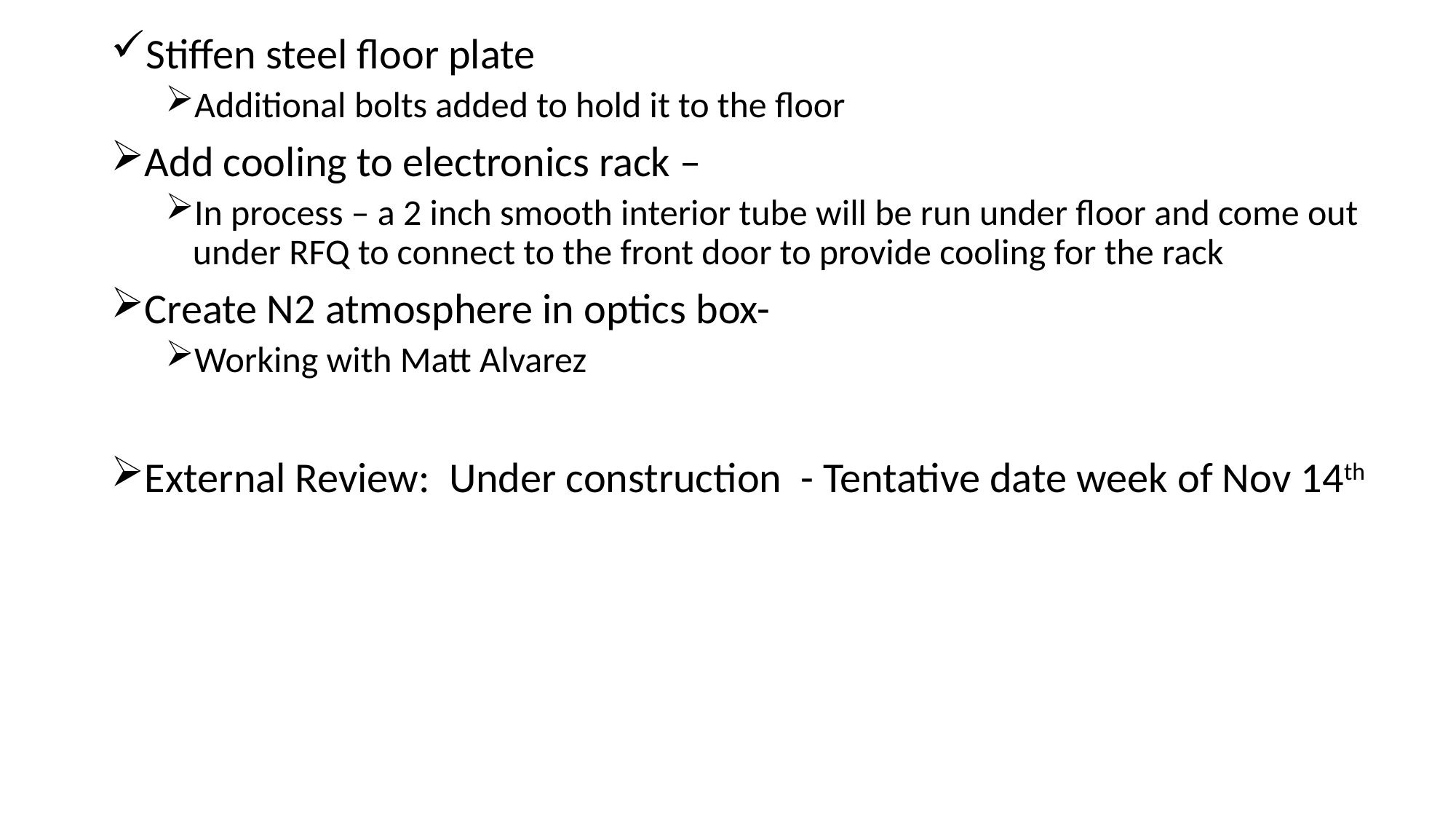

Stiffen steel floor plate
Additional bolts added to hold it to the floor
Add cooling to electronics rack –
In process – a 2 inch smooth interior tube will be run under floor and come out under RFQ to connect to the front door to provide cooling for the rack
Create N2 atmosphere in optics box-
Working with Matt Alvarez

External Review:  Under construction  - Tentative date week of Nov 14th